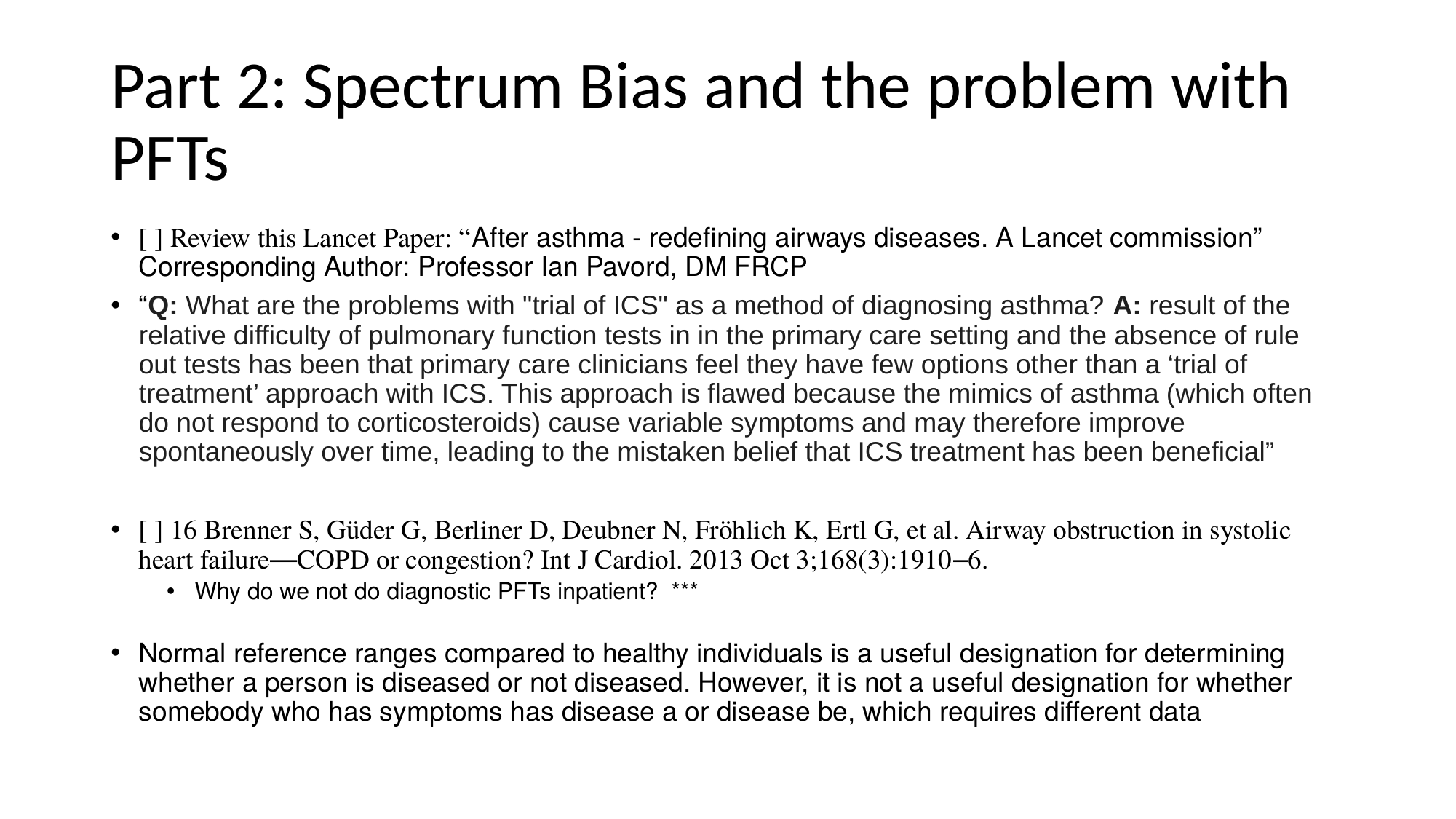

# Part 2: Spectrum Bias and the problem with PFTs
[ ] Review this Lancet Paper: “After asthma - redefining airways diseases. A Lancet commission” Corresponding Author: Professor Ian Pavord, DM FRCP
“Q: What are the problems with "trial of ICS" as a method of diagnosing asthma? A: result of the relative difficulty of pulmonary function tests in in the primary care setting and the absence of rule out tests has been that primary care clinicians feel they have few options other than a ‘trial of treatment’ approach with ICS. This approach is flawed because the mimics of asthma (which often do not respond to corticosteroids) cause variable symptoms and may therefore improve spontaneously over time, leading to the mistaken belief that ICS treatment has been beneficial”

[ ] 16 Brenner S, Güder G, Berliner D, Deubner N, Fröhlich K, Ertl G, et al. Airway obstruction in systolic heart failure—COPD or congestion? Int J Cardiol. 2013 Oct 3;168(3):1910–6.
Why do we not do diagnostic PFTs inpatient?  ***
Normal reference ranges compared to healthy individuals is a useful designation for determining whether a person is diseased or not diseased. However, it is not a useful designation for whether somebody who has symptoms has disease a or disease be, which requires different data